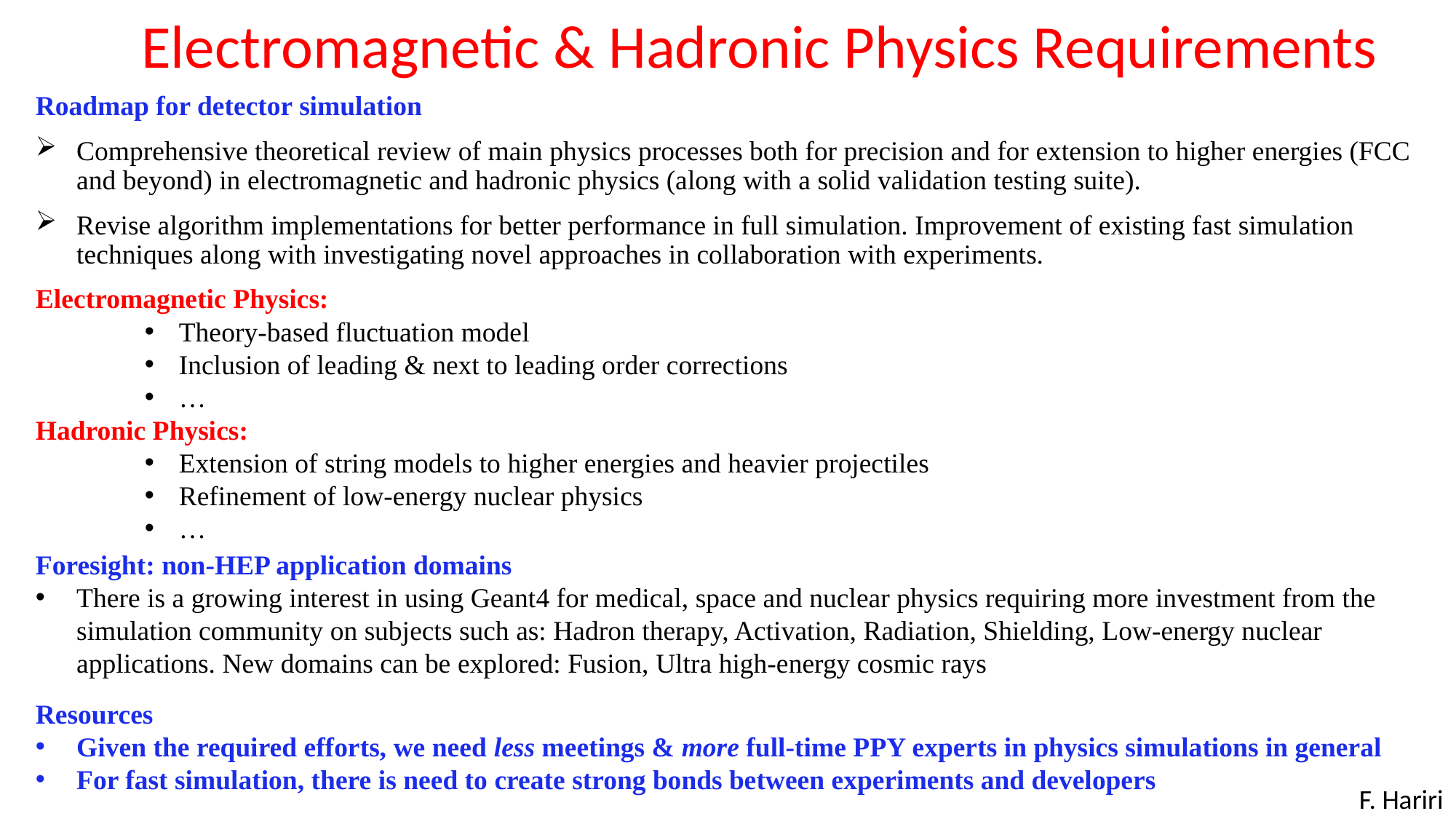

Electromagnetic & Hadronic Physics Requirements
Roadmap for detector simulation
Comprehensive theoretical review of main physics processes both for precision and for extension to higher energies (FCC and beyond) in electromagnetic and hadronic physics (along with a solid validation testing suite).
Revise algorithm implementations for better performance in full simulation. Improvement of existing fast simulation techniques along with investigating novel approaches in collaboration with experiments.
Electromagnetic Physics:
Theory-based fluctuation model
Inclusion of leading & next to leading order corrections
…
Hadronic Physics:
Extension of string models to higher energies and heavier projectiles
Refinement of low-energy nuclear physics
…

Foresight: non-HEP application domains
There is a growing interest in using Geant4 for medical, space and nuclear physics requiring more investment from the simulation community on subjects such as: Hadron therapy, Activation, Radiation, Shielding, Low-energy nuclear applications. New domains can be explored: Fusion, Ultra high-energy cosmic rays

Resources
Given the required efforts, we need less meetings & more full-time PPY experts in physics simulations in general
For fast simulation, there is need to create strong bonds between experiments and developers

F. Hariri